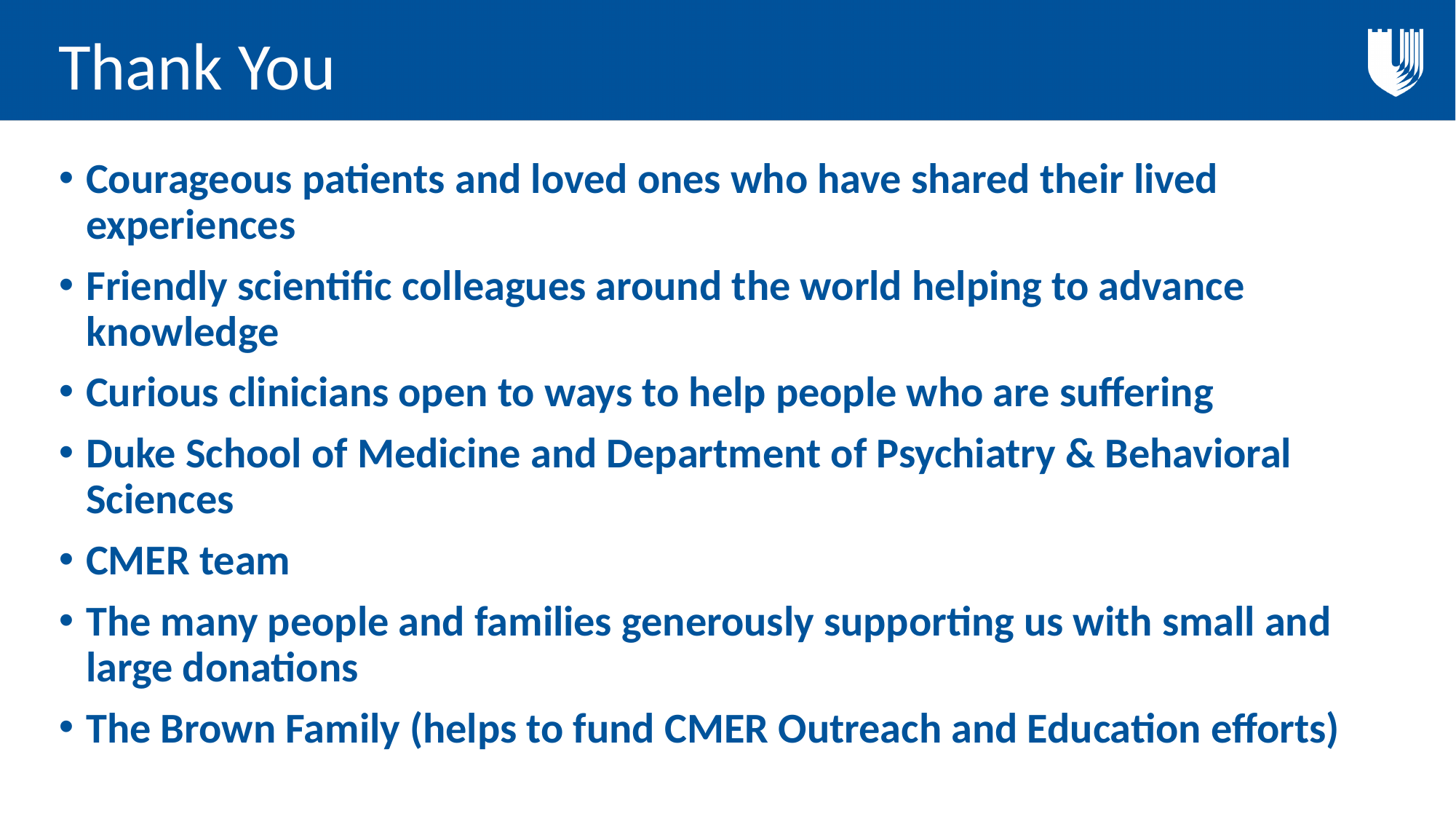

Thank You
Courageous patients and loved ones who have shared their lived experiences
Friendly scientific colleagues around the world helping to advance knowledge
Curious clinicians open to ways to help people who are suffering
Duke School of Medicine and Department of Psychiatry & Behavioral Sciences
CMER team
The many people and families generously supporting us with small and large donations
The Brown Family (helps to fund CMER Outreach and Education efforts)